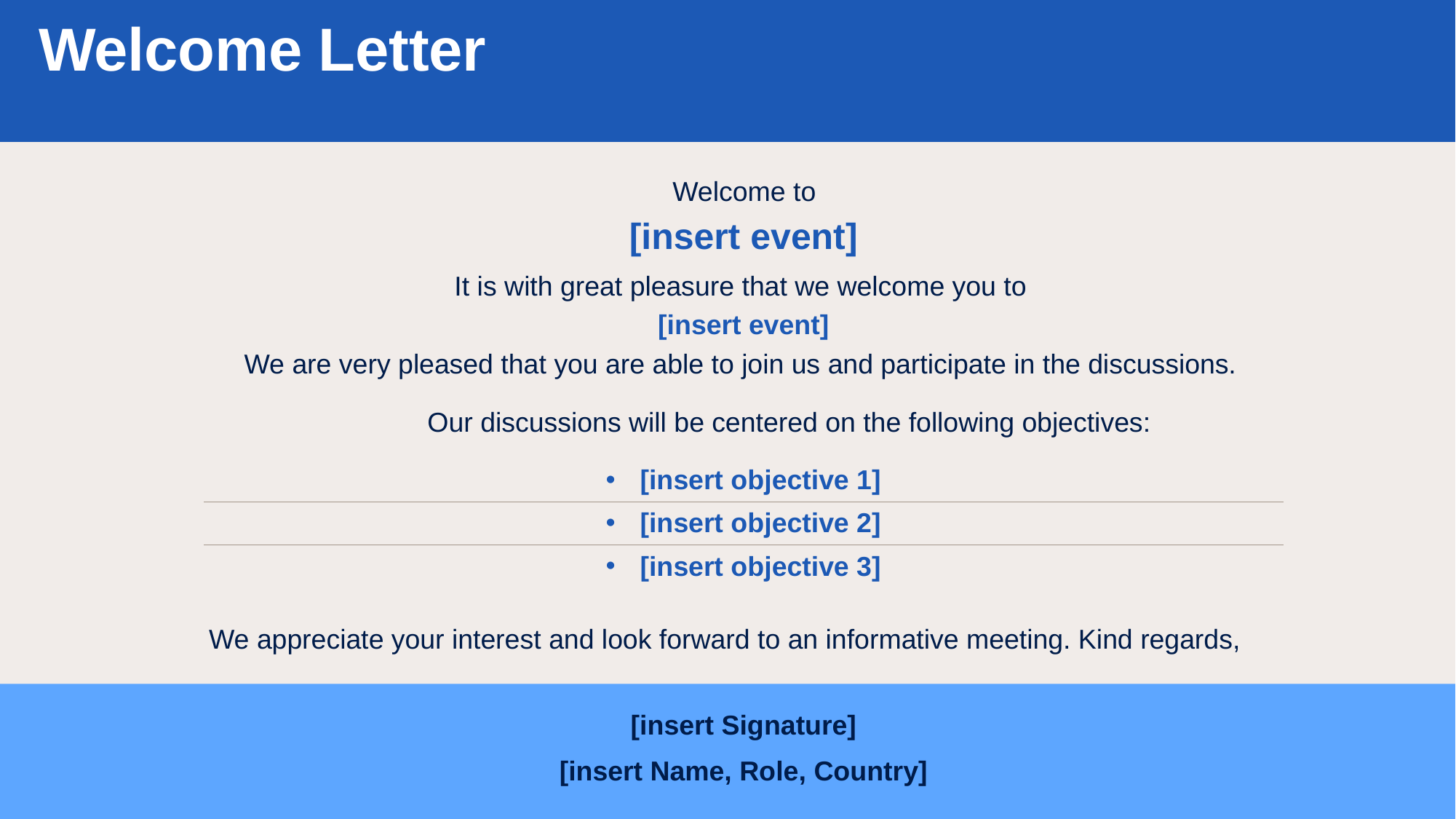

# Welcome Letter
[insert event]
[insert event]
[insert objective 1]
[insert objective 2]
[insert objective 3]

[insert Signature]
[insert Name, Role, Country]